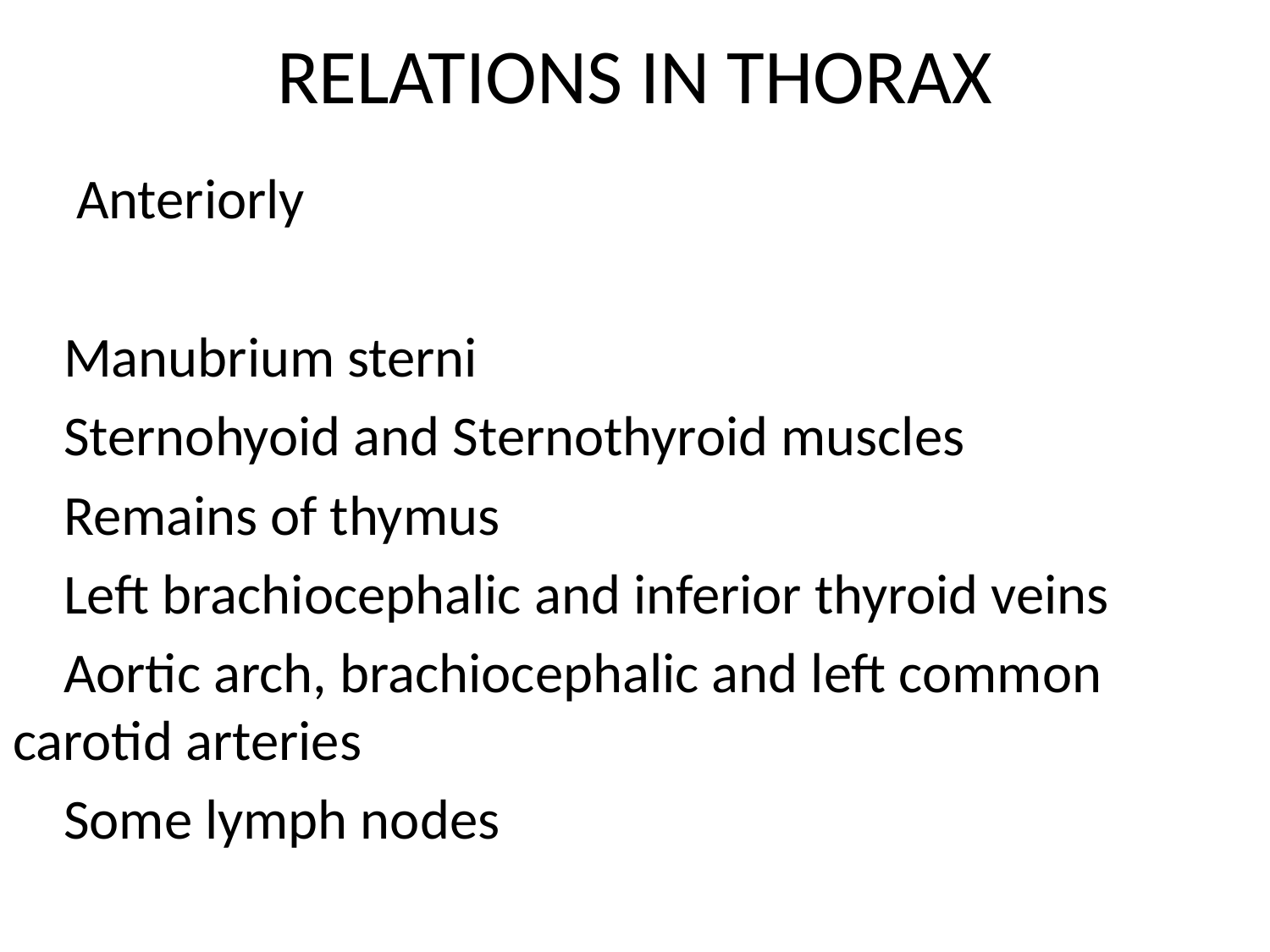

# RELATIONS IN THORAX
     Anteriorly

    Manubrium sterni
    Sternohyoid and Sternothyroid muscles
    Remains of thymus
    Left brachiocephalic and inferior thyroid veins
    Aortic arch, brachiocephalic and left common carotid arteries
    Some lymph nodes